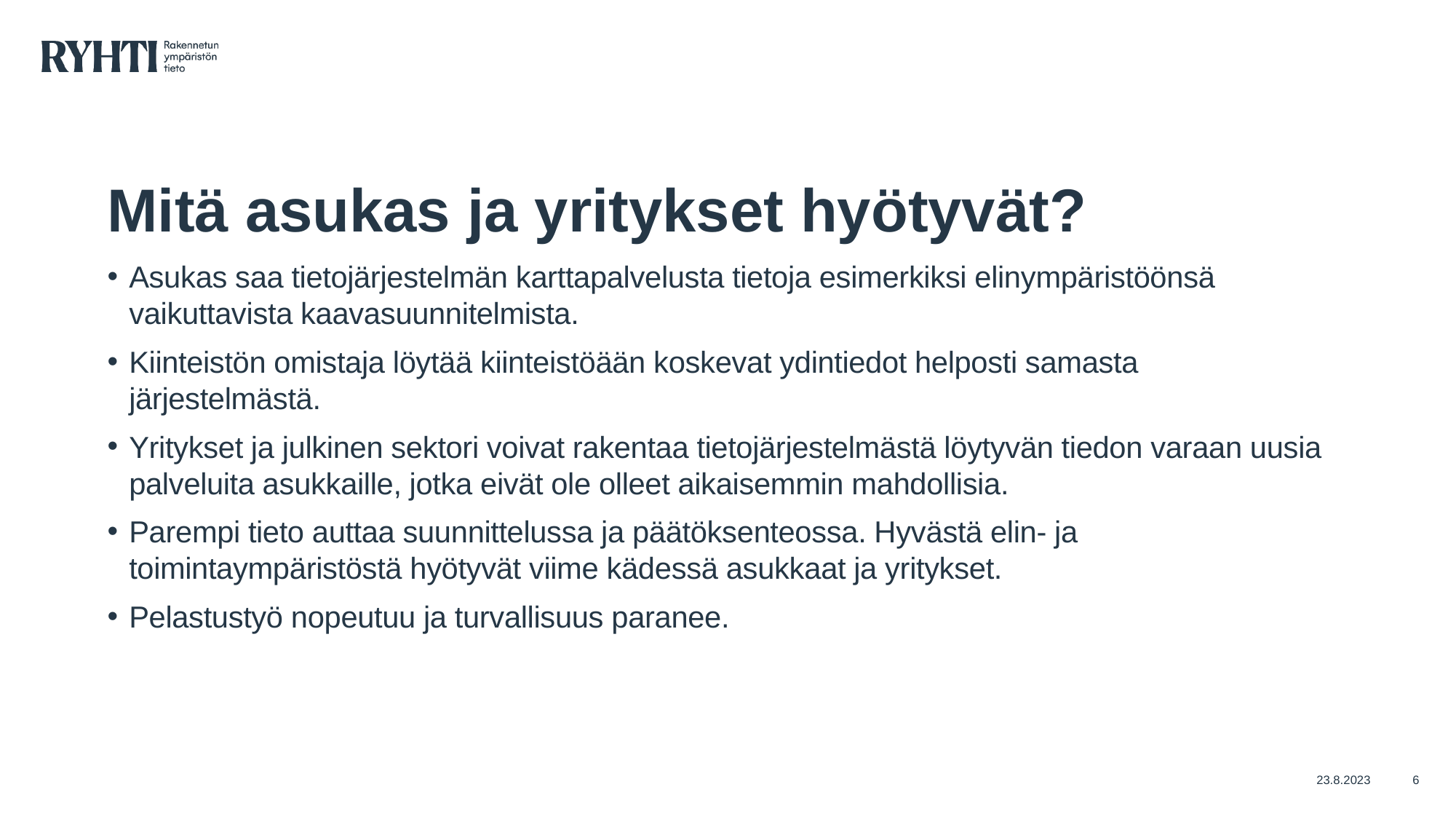

# Mitä asukas ja yritykset hyötyvät?
Asukas saa tietojärjestelmän karttapalvelusta tietoja esimerkiksi elinympäristöönsä vaikuttavista kaavasuunnitelmista.
Kiinteistön omistaja löytää kiinteistöään koskevat ydintiedot helposti samasta järjestelmästä.
Yritykset ja julkinen sektori voivat rakentaa tietojärjestelmästä löytyvän tiedon varaan uusia palveluita asukkaille, jotka eivät ole olleet aikaisemmin mahdollisia.
Parempi tieto auttaa suunnittelussa ja päätöksenteossa. Hyvästä elin- ja toimintaympäristöstä hyötyvät viime kädessä asukkaat ja yritykset.
Pelastustyö nopeutuu ja turvallisuus paranee.
23.8.2023
6